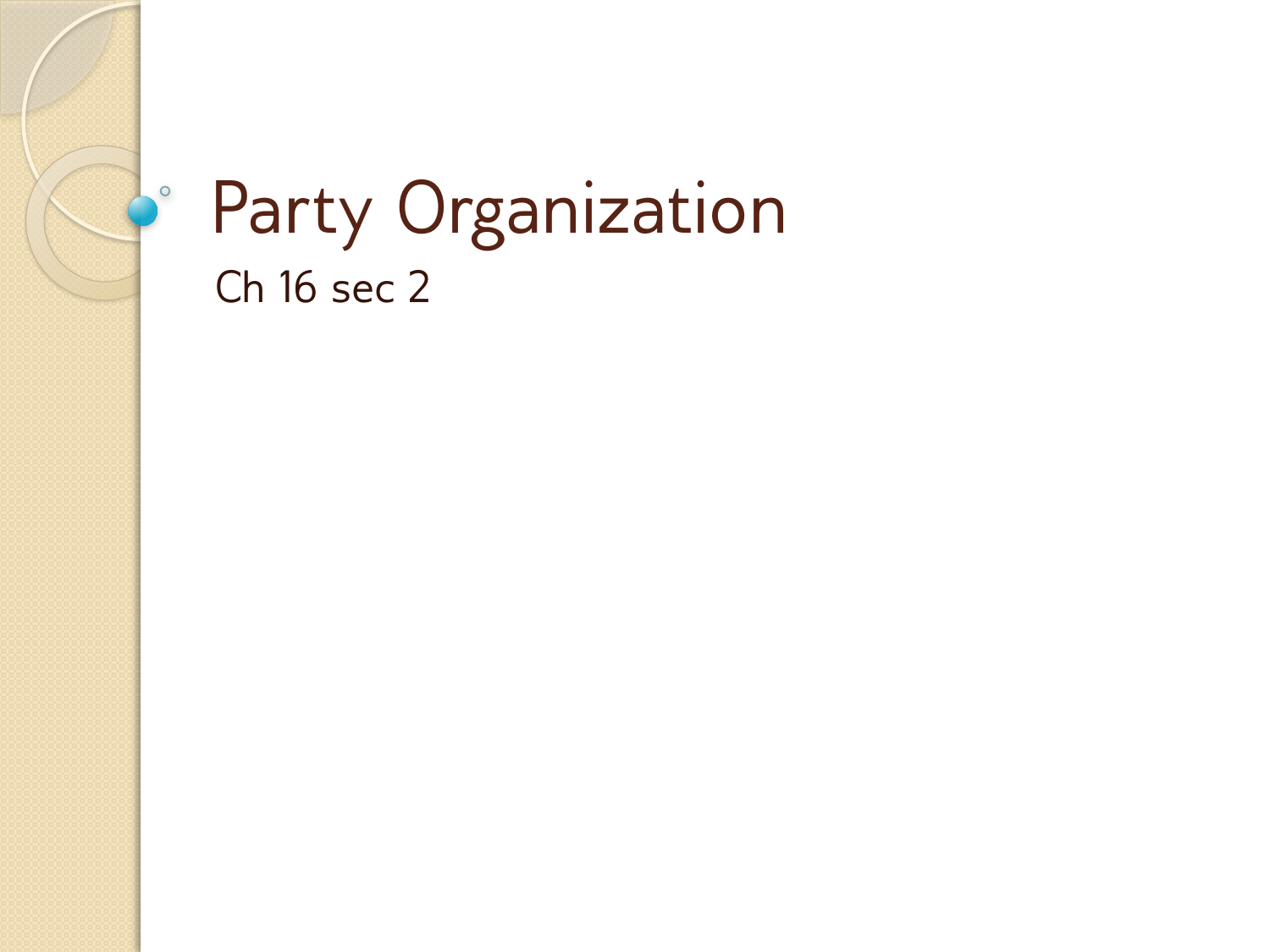

# Party Organization
Ch 16 sec 2